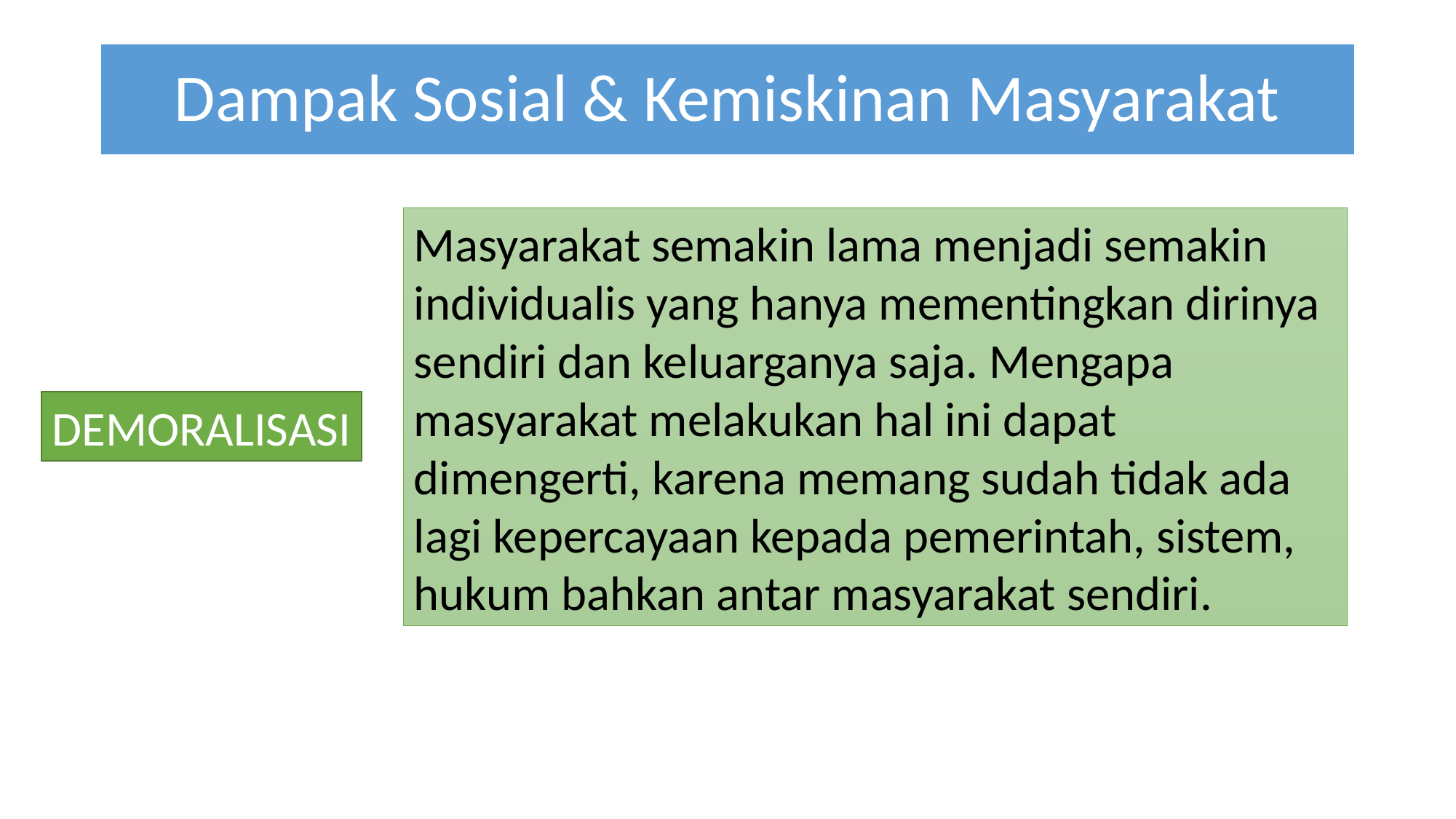

# Dampak Sosial & Kemiskinan Masyarakat
Masyarakat semakin lama menjadi semakin individualis yang hanya mementingkan dirinya sendiri dan keluarganya saja. Mengapa masyarakat melakukan hal ini dapat dimengerti, karena memang sudah tidak ada lagi kepercayaan kepada pemerintah, sistem, hukum bahkan antar masyarakat sendiri.
DEMORALISASI